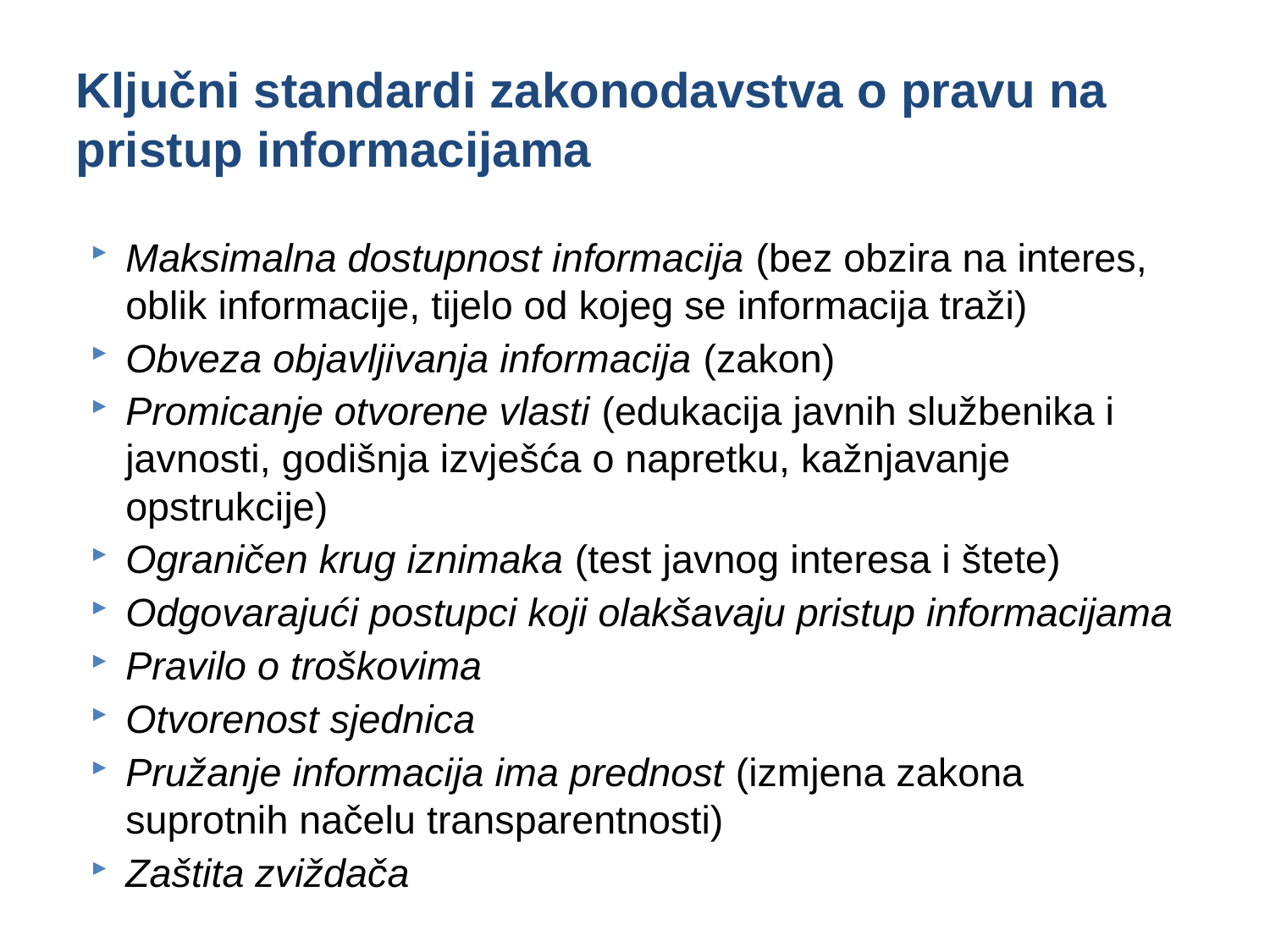

# Ključni standardi zakonodavstva o pravu na pristup informacijama
Maksimalna dostupnost informacija (bez obzira na interes, oblik informacije, tijelo od kojeg se informacija traži)
Obveza objavljivanja informacija (zakon)
Promicanje otvorene vlasti (edukacija javnih službenika i javnosti, godišnja izvješća o napretku, kažnjavanje opstrukcije)
Ograničen krug iznimaka (test javnog interesa i štete)
Odgovarajući postupci koji olakšavaju pristup informacijama
Pravilo o troškovima
Otvorenost sjednica
Pružanje informacija ima prednost (izmjena zakona suprotnih načelu transparentnosti)
Zaštita zviždača